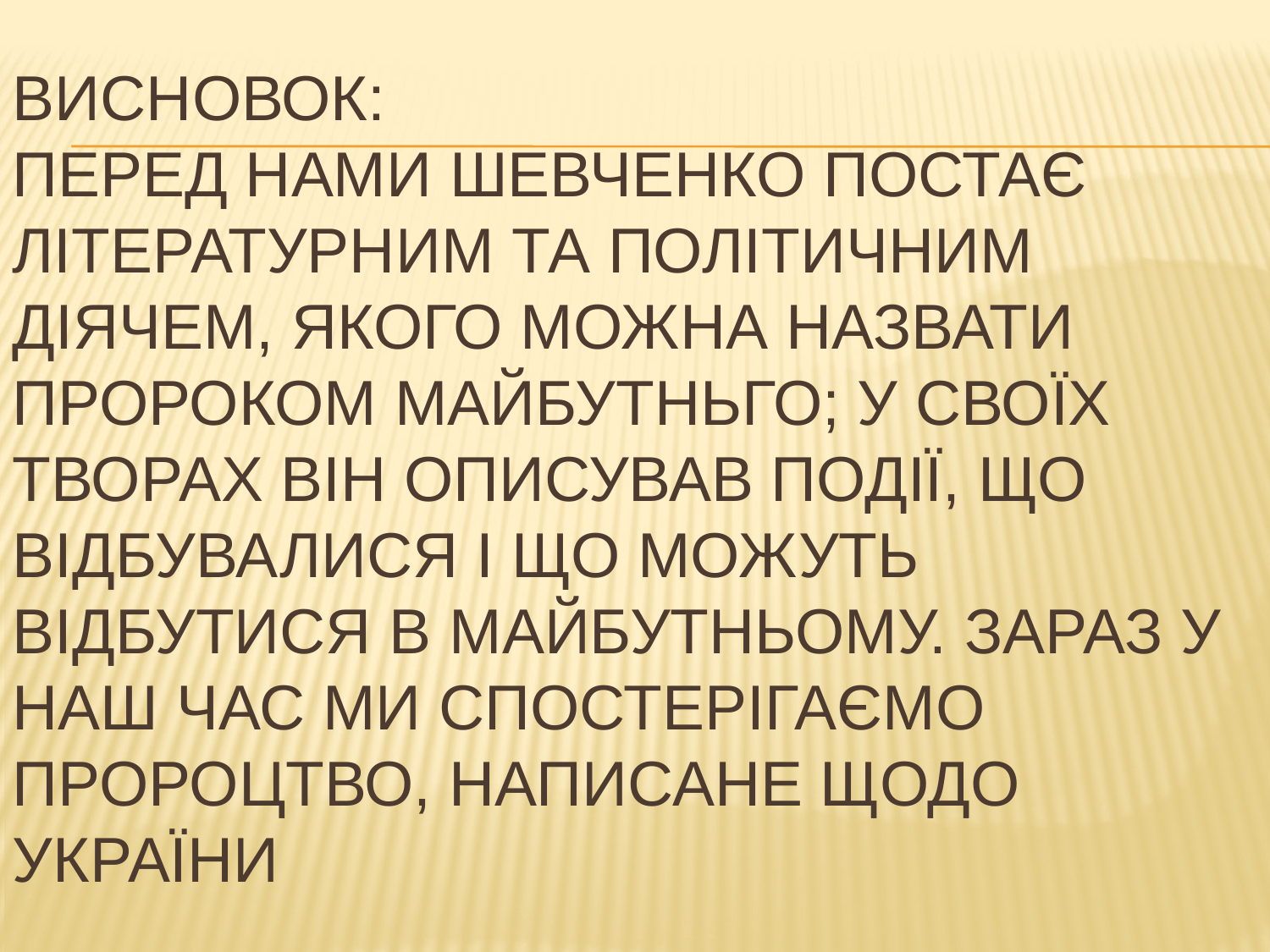

# Висновок: перед нами шевченко постає літературним та політичним діячем, якого можна назвати пророком майбутньго; У своїх творах він описував події, що відбувалися і що можуть відбутися в майбутньому. Зараз У наш час ми спостерігаємо пророцтво, написане щодо україни